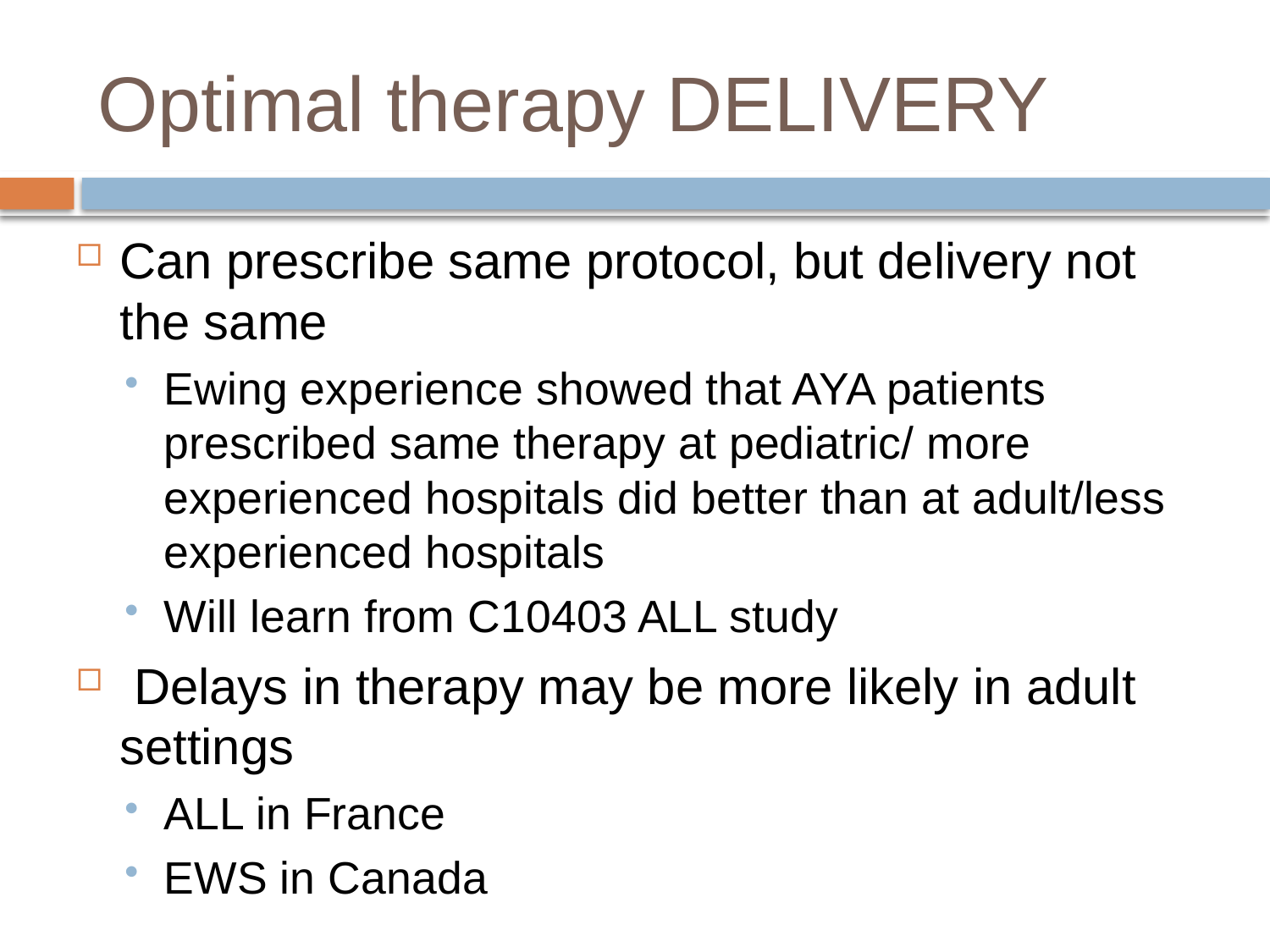

# Optimal therapy DELIVERY
Can prescribe same protocol, but delivery not the same
Ewing experience showed that AYA patients  prescribed same therapy at pediatric/ more experienced hospitals did better than at adult/less experienced hospitals
Will learn from C10403 ALL study
 Delays in therapy may be more likely in adult settings
ALL in France
EWS in Canada